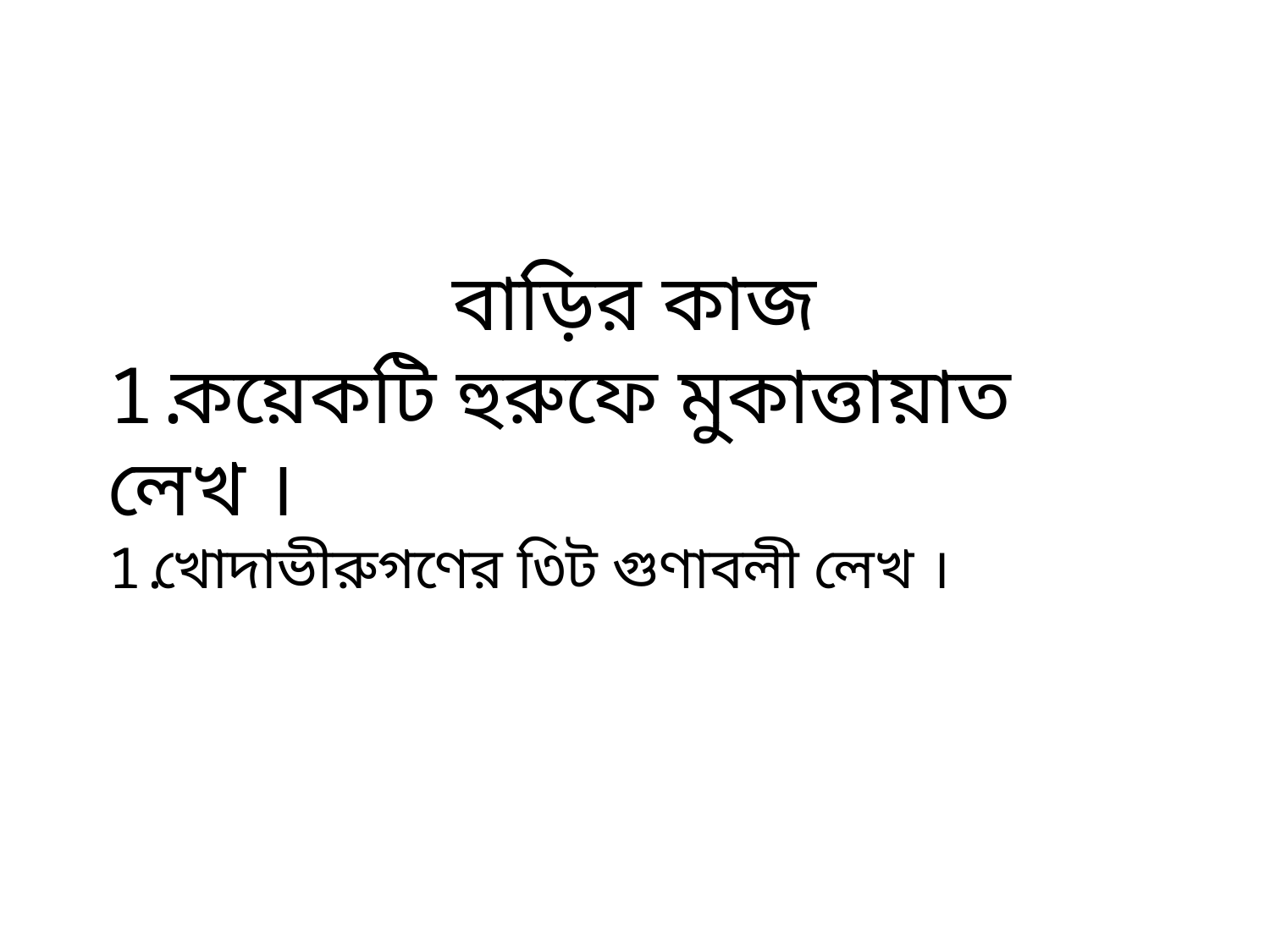

# বাড়ির কাজ
কয়েকটি হুরুফে মুকাত্তায়াত লেখ ।

খোদাভীরুগণের ৩িট গুণাবলী লেখ ।